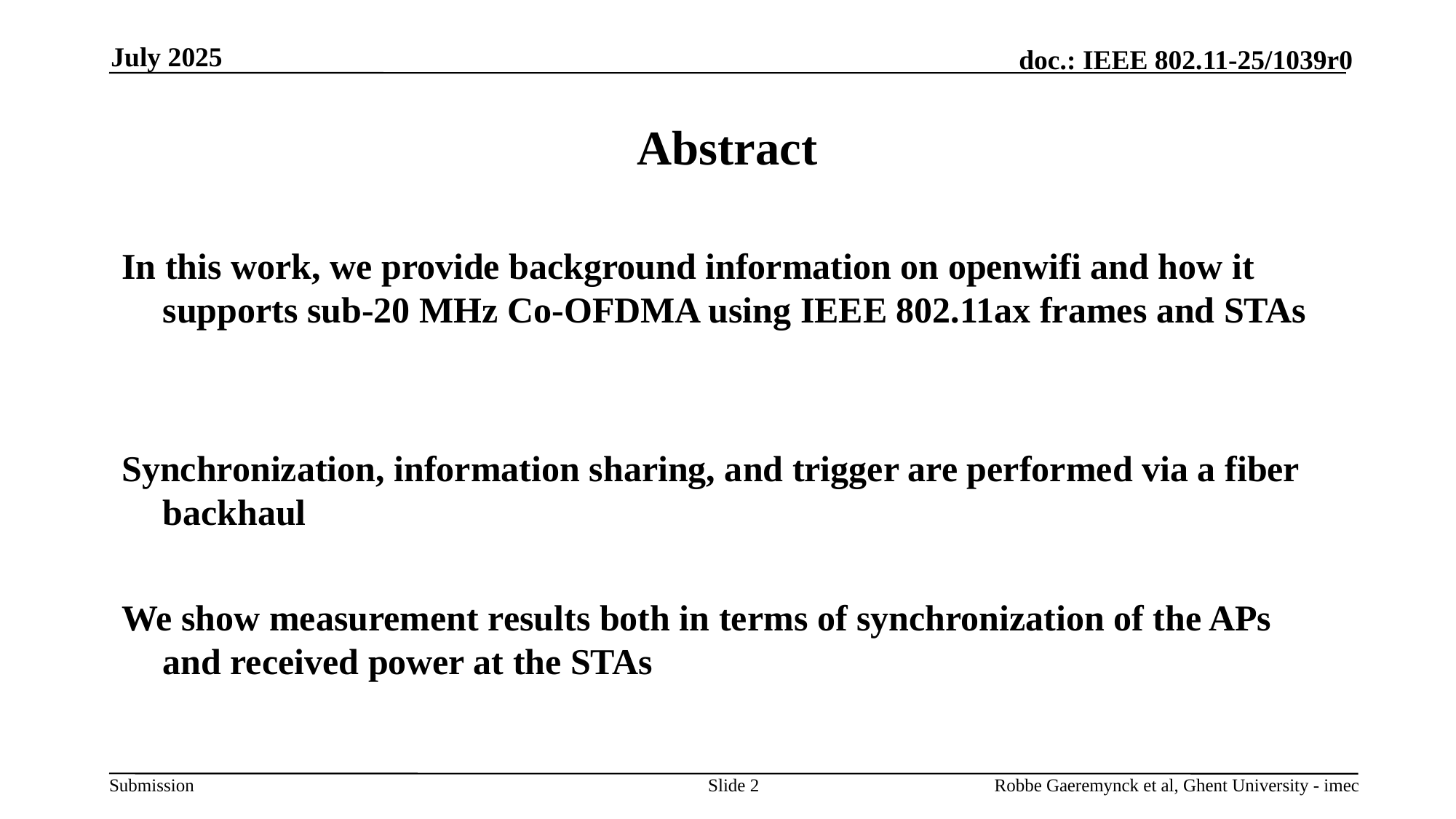

July 2025
# Abstract
In this work, we provide background information on openwifi and how it supports sub-20 MHz Co-OFDMA using IEEE 802.11ax frames and STAs

Synchronization, information sharing, and trigger are performed via a fiber backhaul

We show measurement results both in terms of synchronization of the APs and received power at the STAs

Slide 2
Robbe Gaeremynck et al, Ghent University - imec